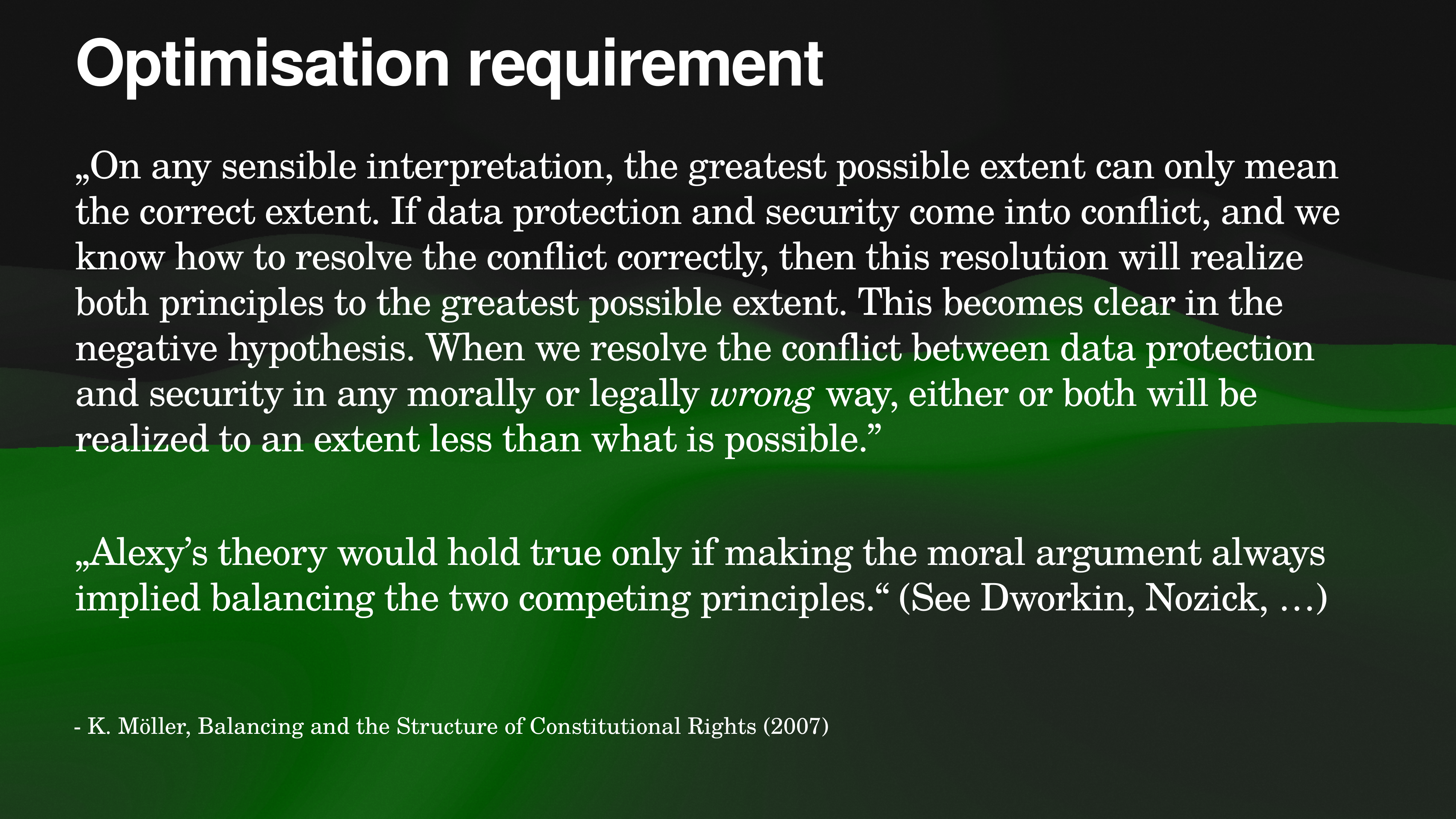

# Optimisation requirement
„On any sensible interpretation, the greatest possible extent can only mean the correct extent. If data protection and security come into conflict, and we know how to resolve the conflict correctly, then this resolution will realize both principles to the greatest possible extent. This becomes clear in the negative hypothesis. When we resolve the conflict between data protection and security in any morally or legally wrong way, either or both will be realized to an extent less than what is possible.”

„Alexy’s theory would hold true only if making the moral argument always implied balancing the two competing principles.“ (See Dworkin, Nozick, …)
- K. Möller, Balancing and the Structure of Constitutional Rights (2007)